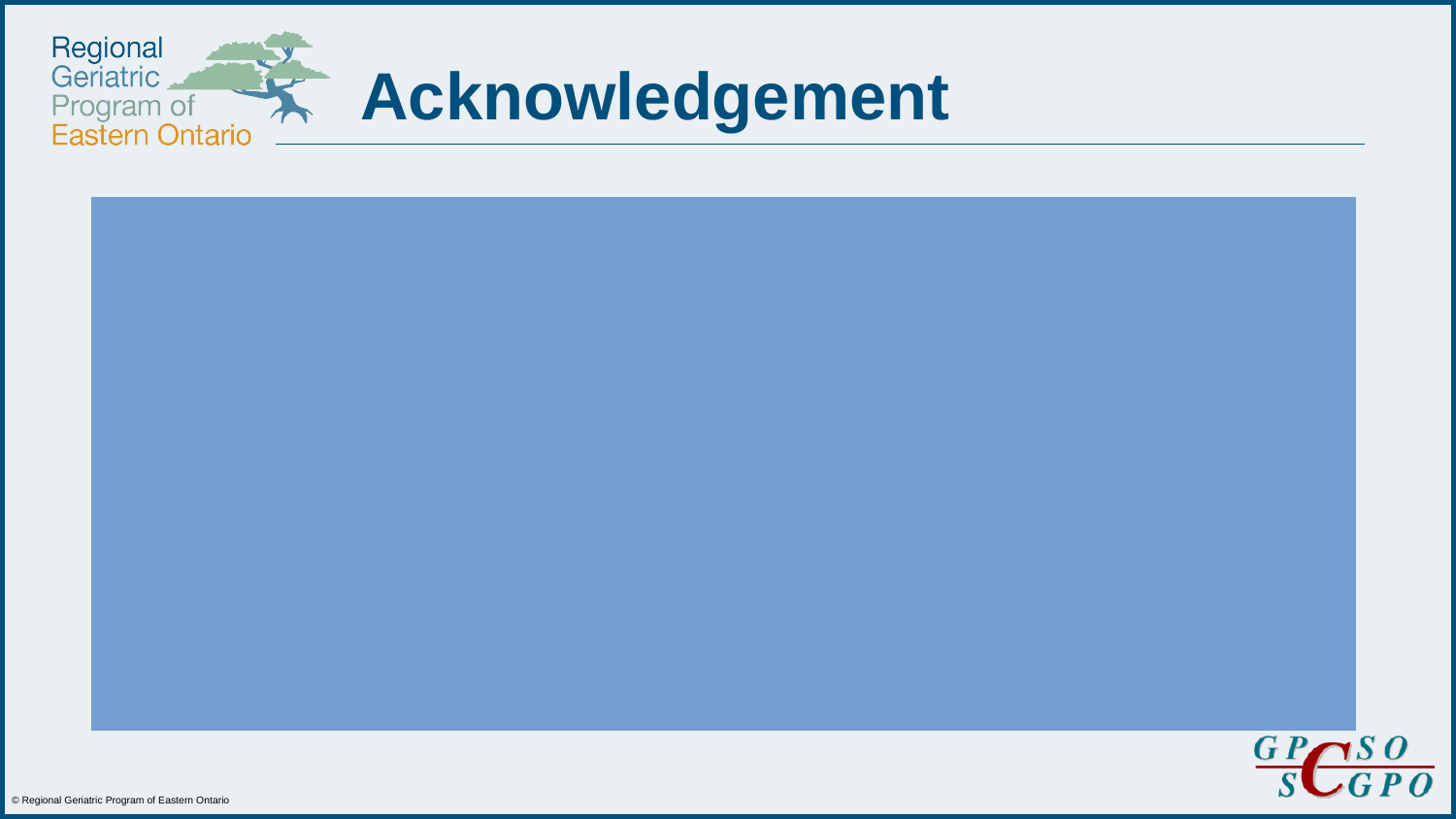

Acknowledgement

Presentation by Shauna Thaler Adeland. M.S.W., RSW
Psychogeriatric Resource Consultant
Geriatric Psychiatry Community Services of Ottawa

Presentation revised by Joanna Letemplier, RN